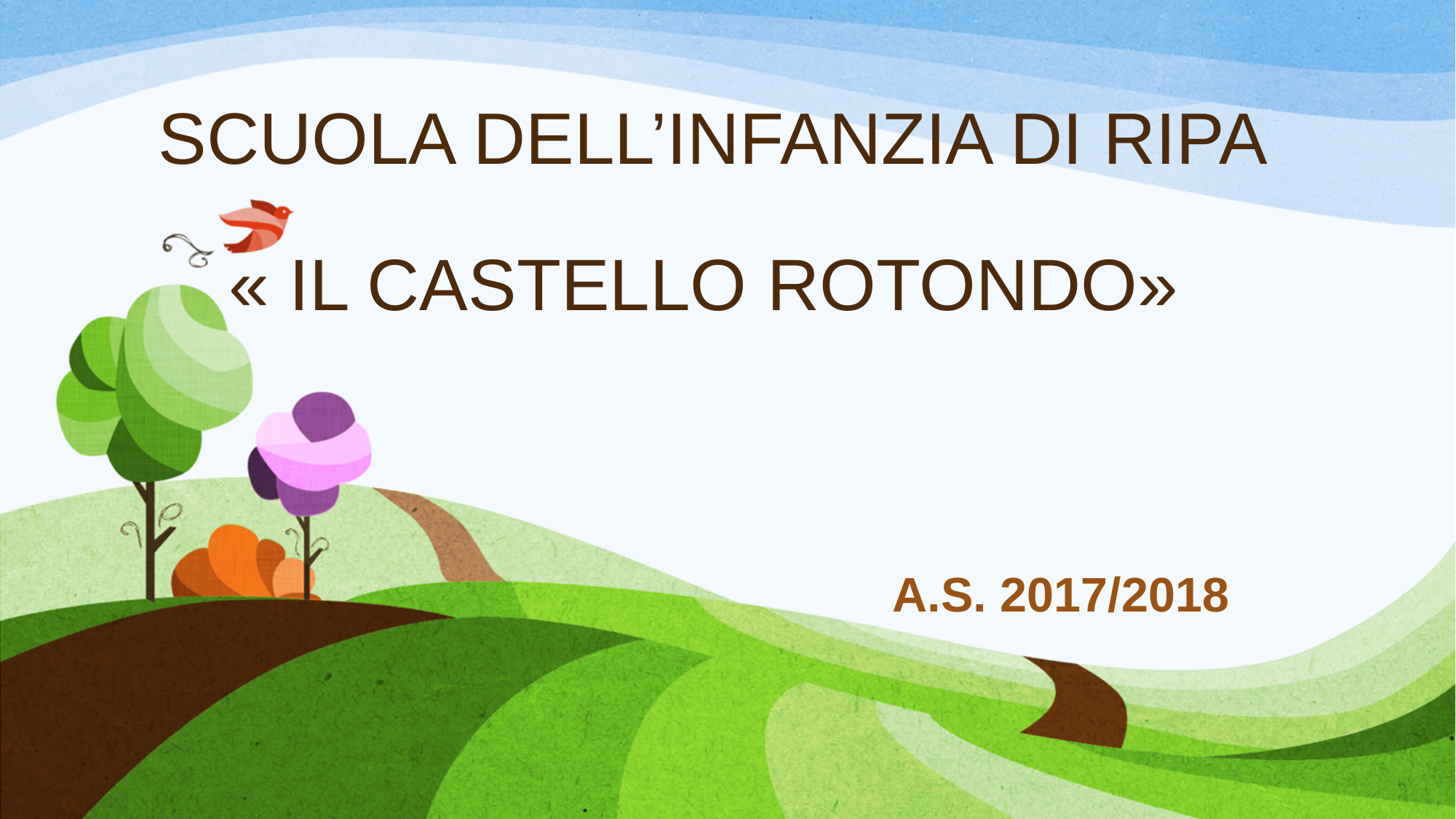

# SCUOLA DELL’INFANZIA DI RIPA « IL CASTELLO ROTONDO»
A.S. 2017/2018